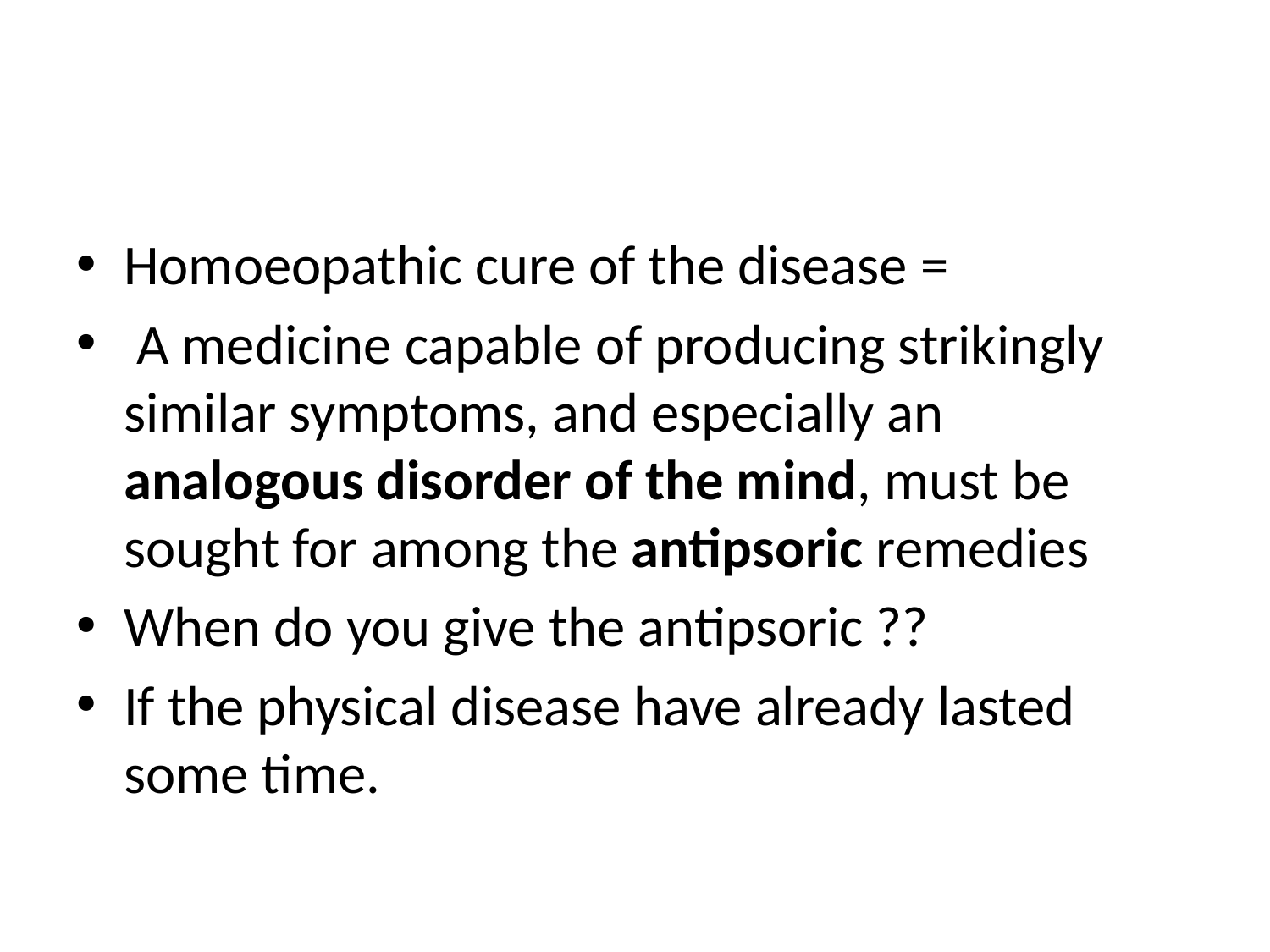

#
Homoeopathic cure of the disease =
 A medicine capable of producing strikingly similar symptoms, and especially an analogous disorder of the mind, must be sought for among the antipsoric remedies
When do you give the antipsoric ??
If the physical disease have already lasted some time.